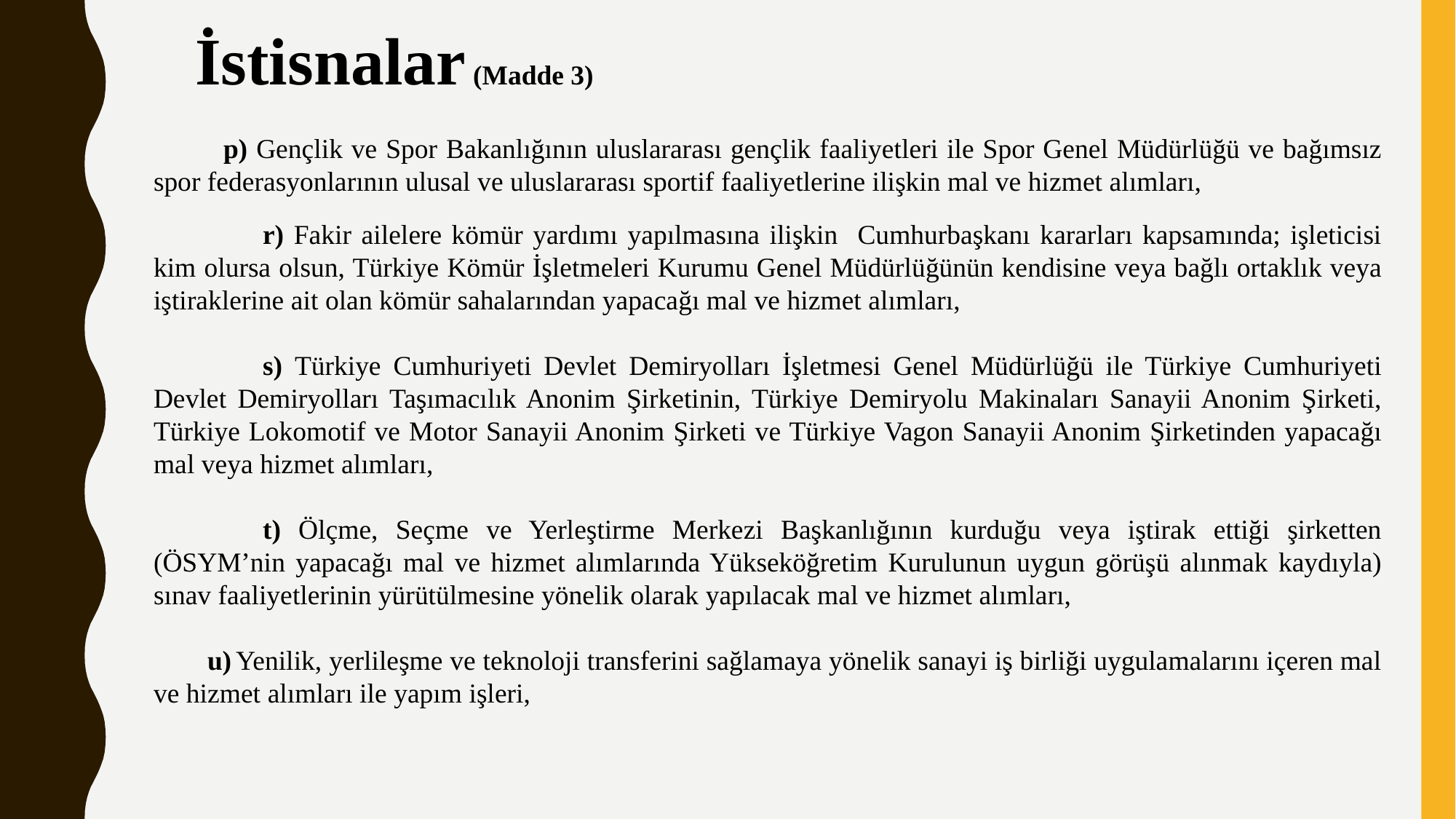

İstisnalar (Madde 3)

        p) Gençlik ve Spor Bakanlığının uluslararası gençlik faaliyetleri ile Spor Genel Müdürlüğü ve bağımsız spor federasyonlarının ulusal ve uluslararası sportif faaliyetlerine ilişkin mal ve hizmet alımları,

		r) Fakir ailelere kömür yardımı yapılmasına ilişkin  Cumhurbaşkanı kararları kapsamında; işleticisi kim olursa olsun, Türkiye Kömür İşletmeleri Kurumu Genel Müdürlüğünün kendisine veya bağlı ortaklık veya iştiraklerine ait olan kömür sahalarından yapacağı mal ve hizmet alımları,

	s) Türkiye Cumhuriyeti Devlet Demiryolları İşletmesi Genel Müdürlüğü ile Türkiye Cumhuriyeti Devlet Demiryolları Taşımacılık Anonim Şirketinin, Türkiye Demiryolu Makinaları Sanayii Anonim Şirketi, Türkiye Lokomotif ve Motor Sanayii Anonim Şirketi ve Türkiye Vagon Sanayii Anonim Şirketinden yapacağı mal veya hizmet alımları,

	t) Ölçme, Seçme ve Yerleştirme Merkezi Başkanlığının kurduğu veya iştirak ettiği şirketten (ÖSYM’nin yapacağı mal ve hizmet alımlarında Yükseköğretim Kurulunun uygun görüşü alınmak kaydıyla) sınav faaliyetlerinin yürütülmesine yönelik olarak yapılacak mal ve hizmet alımları,

u) Yenilik, yerlileşme ve teknoloji transferini sağlamaya yönelik sanayi iş birliği uygulamalarını içeren mal ve hizmet alımları ile yapım işleri,